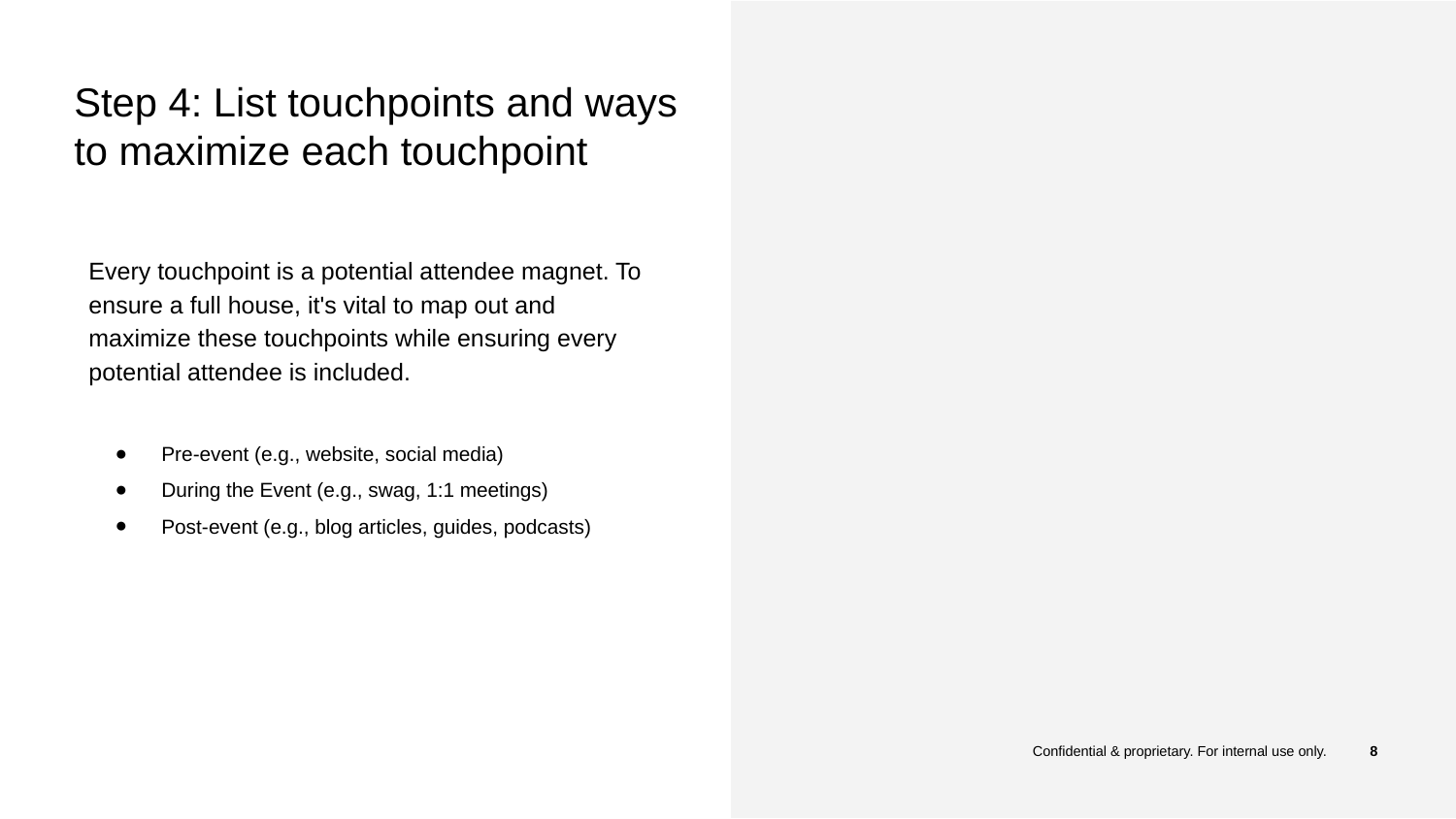

Step 4: List touchpoints and ways to maximize each touchpoint
Every touchpoint is a potential attendee magnet. To ensure a full house, it's vital to map out and maximize these touchpoints while ensuring every potential attendee is included.

Pre-event (e.g., website, social media)
During the Event (e.g., swag, 1:1 meetings)
Post-event (e.g., blog articles, guides, podcasts)